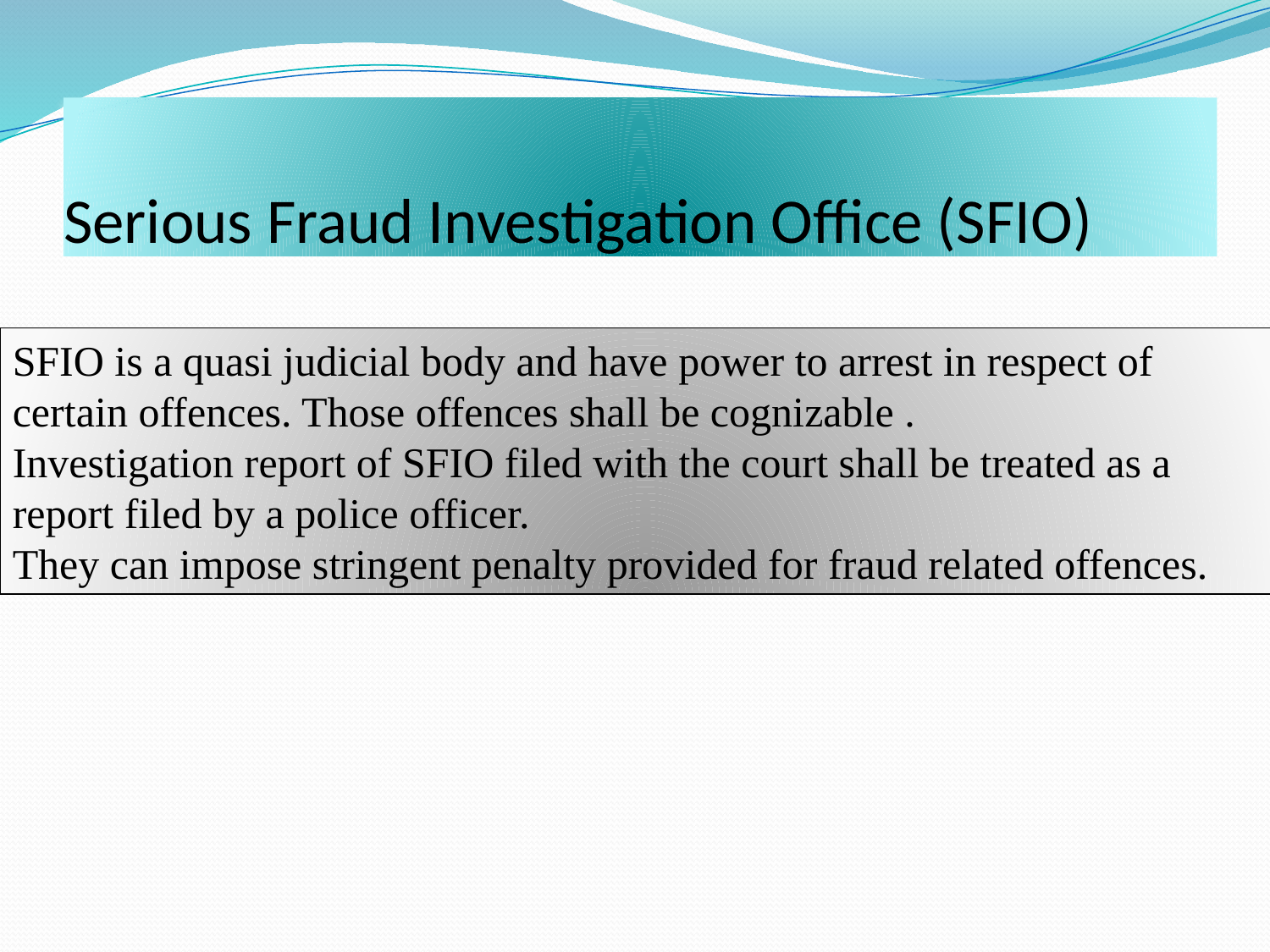

# Serious Fraud Investigation Office (SFIO)
SFIO is a quasi judicial body and have power to arrest in respect of certain offences. Those offences shall be cognizable .
Investigation report of SFIO filed with the court shall be treated as a report filed by a police officer.
They can impose stringent penalty provided for fraud related offences.